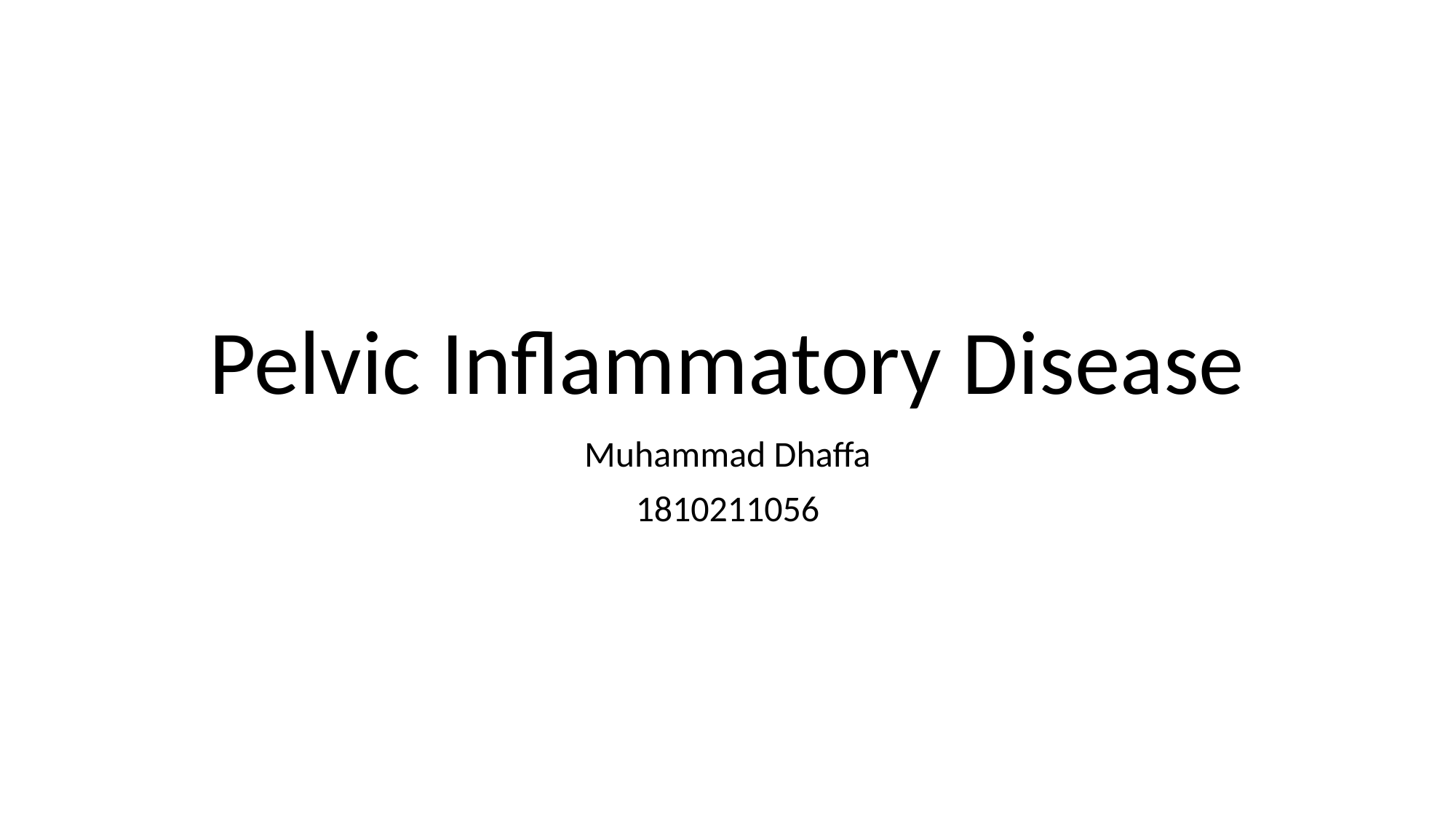

# Pelvic Inflammatory Disease
Muhammad Dhaffa
1810211056